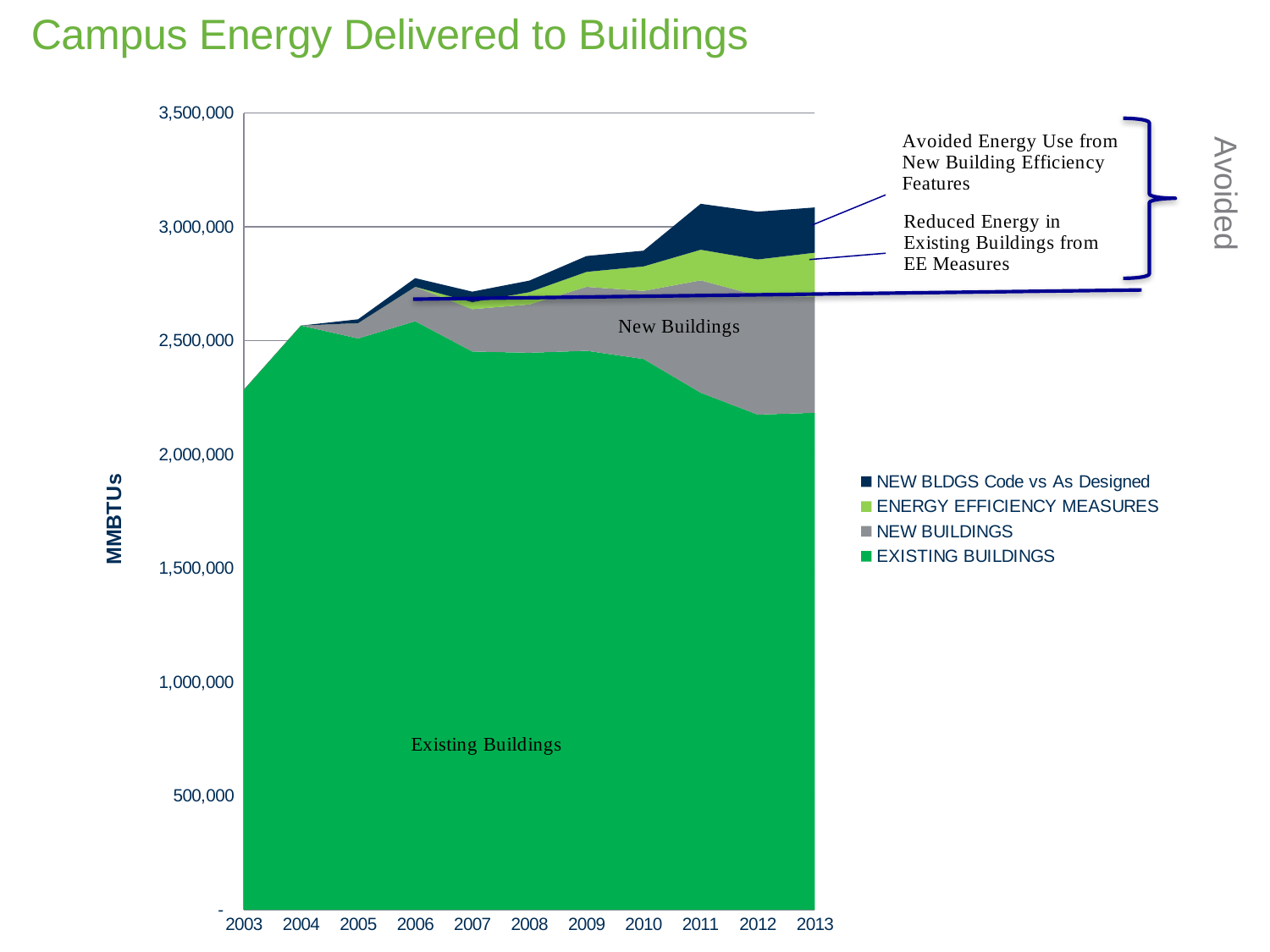

Campus Energy Delivered to Buildings

### Chart

| Category | EXISTING BUILDINGS | NEW BUILDINGS | ENERGY EFFICIENCY MEASURES | NEW BLDGS Code vs As Designed |
|---|---|---|---|---|
| 2003 | 2284991.282327001 | 0.0 | None | 0.0 |
| 2004 | 2566707.426862 | 0.0 | None | 0.0 |
| 2005 | 2509958.4619595897 | 67411.51592600001 | None | 16852.878981500002 |
| 2006 | 2585734.47341 | 151341.27556100002 | None | 37835.31889025005 |
| 2007 | 2452603.983694999 | 186112.899245 | 30430.2934626437 | 46528.22481125 |
| 2008 | 2447260.45789521 | 212083.596222 | 54226.51760057472 | 50590.899055500005 |
| 2009 | 2455898.59848103 | 280835.3460774299 | 65927.72063182463 | 69221.54418990384 |
| 2010 | 2419727.64536913 | 299137.3460774299 | 107653.1331318247 | 69221.54418990384 |
| 2011 | 2271537.242227571 | 493658.3030024302 | 134752.1331318247 | 201781.5780142665 |
| 2012 | 2175300.2561881305 | 523130.428475845 | 158617.1331318247 | 209950.79181379158 |
| 2013 | 2183495.0492774006 | 509285.7270773471 | 194244.1331318247 | 198665.3657340778 |
Avoided